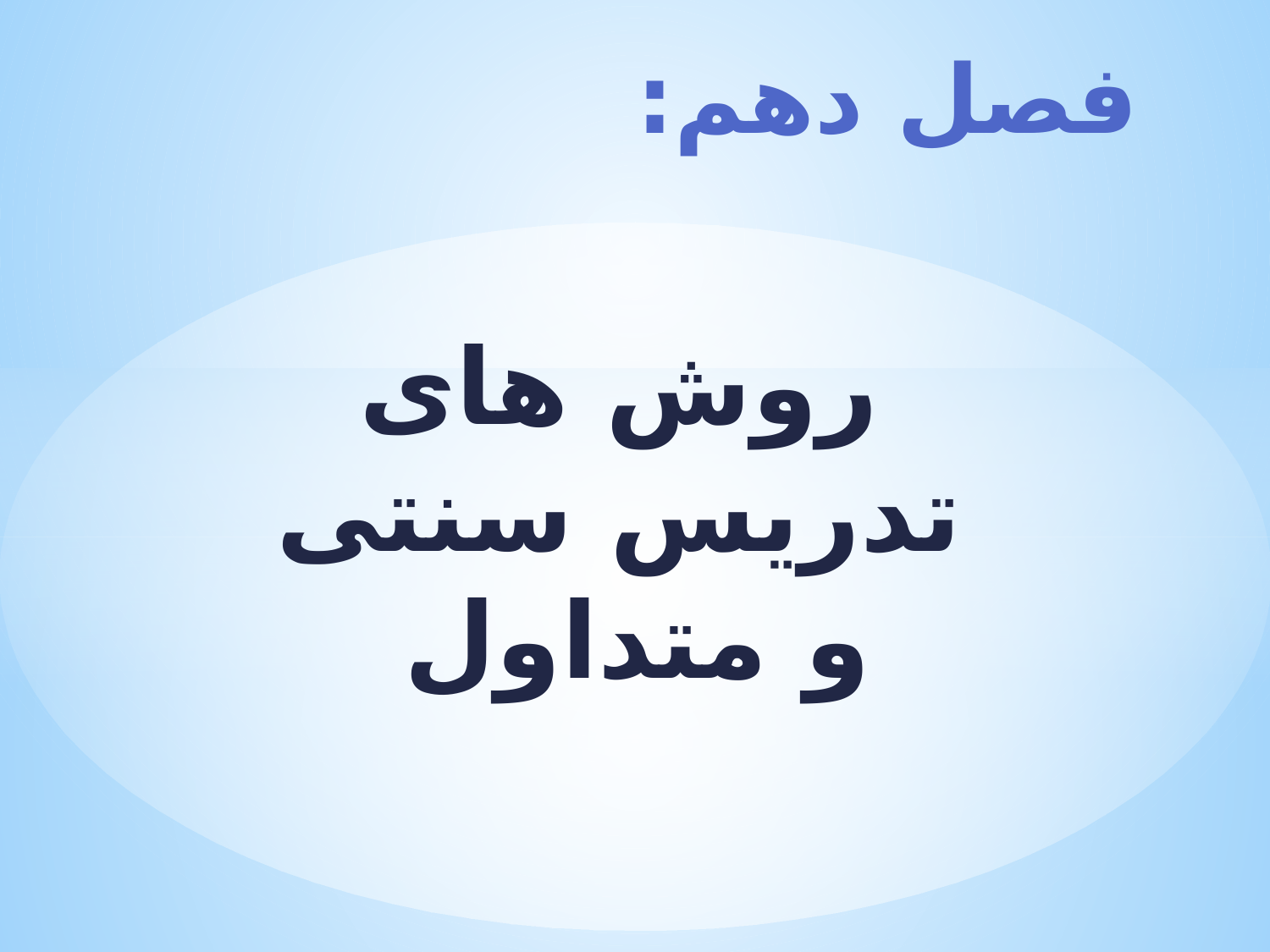

# فصل دهم:

روش های تدریس سنتی و متداول